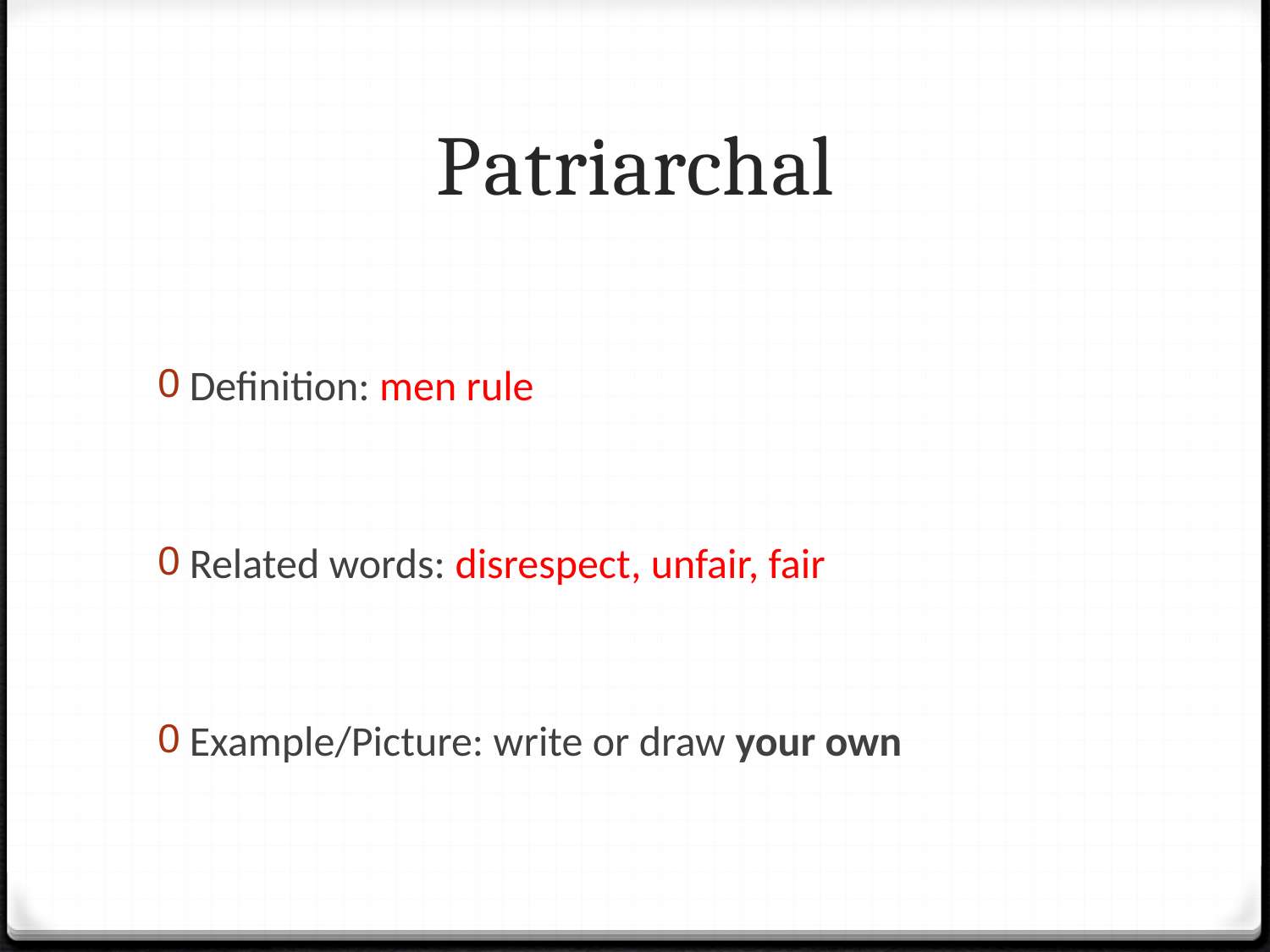

# Patriarchal
Definition: men rule

Related words: disrespect, unfair, fair

Example/Picture: write or draw your own